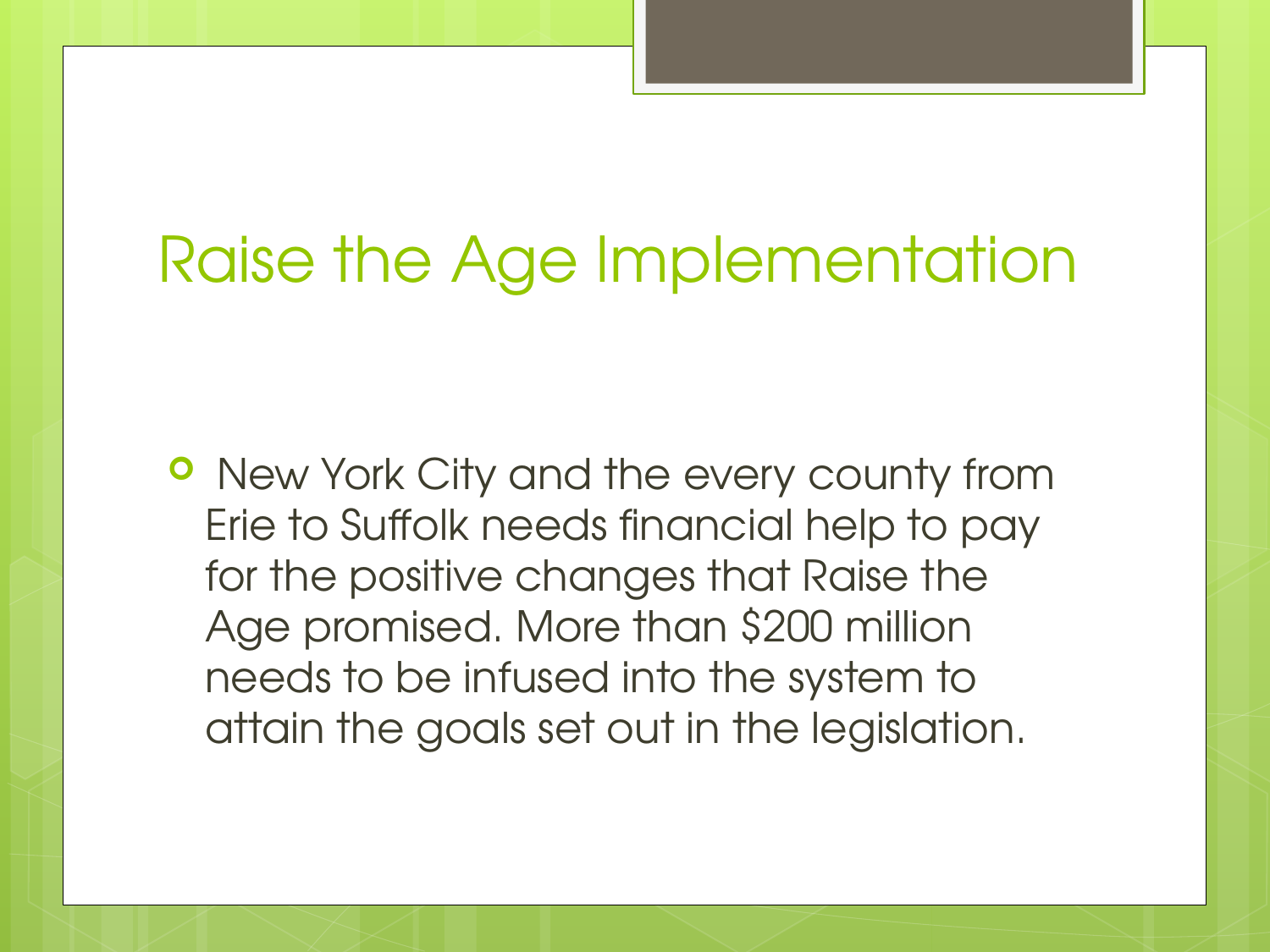

# Raise the Age Implementation

 New York City and the every county from Erie to Suffolk needs financial help to pay for the positive changes that Raise the Age promised. More than $200 million needs to be infused into the system to attain the goals set out in the legislation.